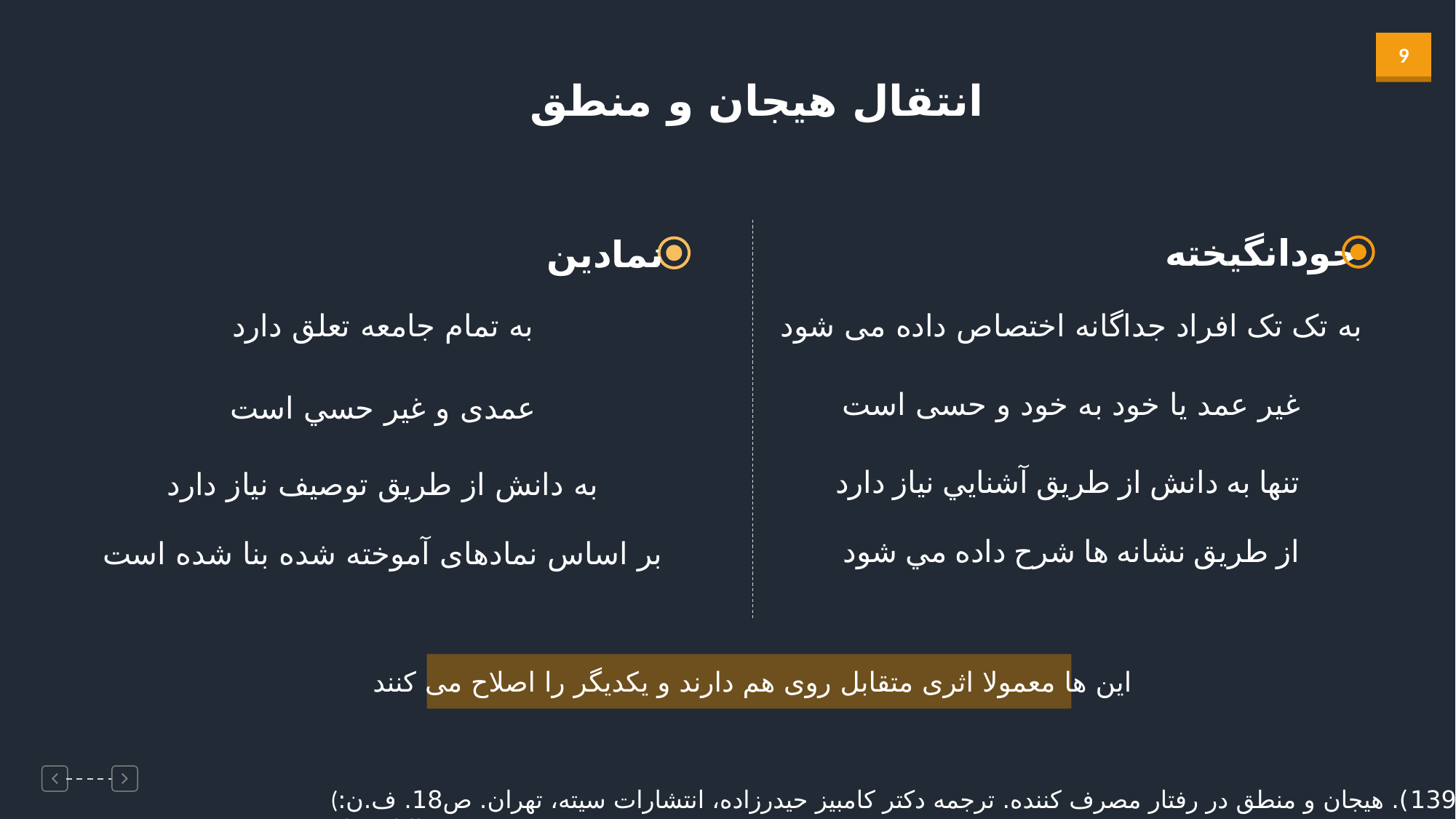

انتقال هیجان و منطق
خودانگیخته

به تک تک افراد جداگانه اختصاص داده می شود
غیر عمد یا خود به خود و حسی است
ﺗﻨﻬﺎ ﺑﻪ داﻧﺶ از ﻃﺮﻳﻖ آﺷﻨﺎﻳﻲ ﻧﻴﺎز دارد

از ﻃﺮﻳﻖ ﻧﺸﺎﻧﻪ ﻫﺎ ﺷﺮح داده ﻣﻲ ﺷﻮد
نمادین

ﺑﻪ ﺗﻤﺎم ﺟﺎﻣﻌﻪ ﺗﻌﻠﻖ دارد
ﻋﻤﺪى و ﻏﻴﺮ ﺣﺴﻲ اﺳﺖ
ﺑﻪ داﻧﺶ از ﻃﺮﻳﻖ ﺗﻮﺻﻴﻒ ﻧﻴﺎز دارد

ﺑﺮ اﺳﺎس ﻧﻤﺎدﻫﺎى آﻣﻮﺧﺘﻪ ﺷﺪه ﺑﻨﺎ ﺷﺪه اﺳﺖ

این ها معمولا اثری متقابل روی هم دارند و یکدیگر را اصلاح می کنند
(منبع: چادهوری، ارجان، (1391). هیجان و منطق در رفتار مصرف کننده. ترجمه دکتر کامبیز حیدرزاده، انتشارات سیته، تهران. ص18. ف.ن: دالیا نجفلو)